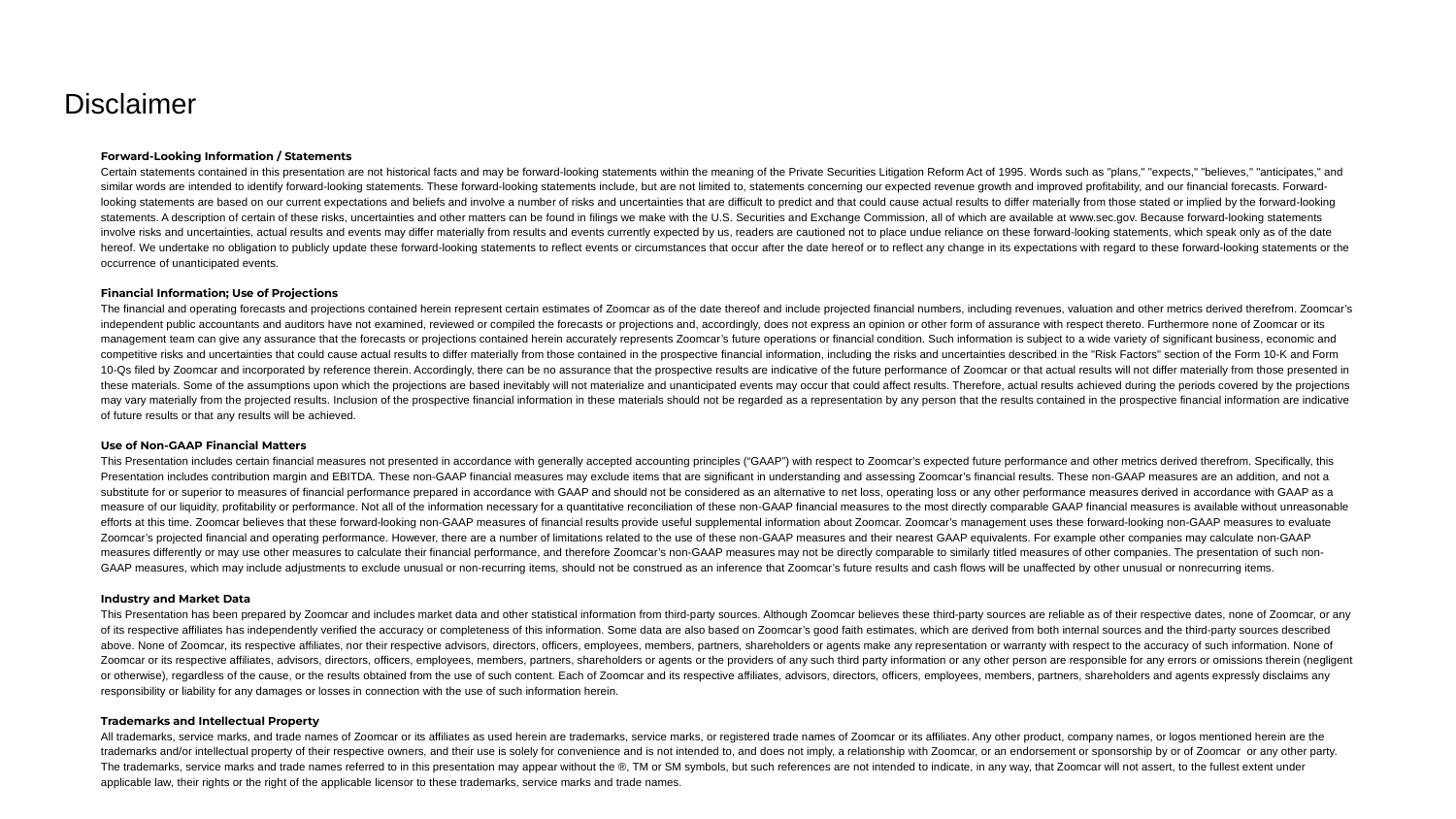

# Disclaimer

Forward-Looking Information / Statements
Certain statements contained in this presentation are not historical facts and may be forward-looking statements within the meaning of the Private Securities Litigation Reform Act of 1995. Words such as "plans," "expects," "believes," "anticipates," and similar words are intended to identify forward-looking statements. These forward-looking statements include, but are not limited to, statements concerning our expected revenue growth and improved profitability, and our financial forecasts. Forward-looking statements are based on our current expectations and beliefs and involve a number of risks and uncertainties that are difficult to predict and that could cause actual results to differ materially from those stated or implied by the forward-looking statements. A description of certain of these risks, uncertainties and other matters can be found in filings we make with the U.S. Securities and Exchange Commission, all of which are available at www.sec.gov. Because forward-looking statements involve risks and uncertainties, actual results and events may differ materially from results and events currently expected by us, readers are cautioned not to place undue reliance on these forward-looking statements, which speak only as of the date hereof. We undertake no obligation to publicly update these forward-looking statements to reflect events or circumstances that occur after the date hereof or to reflect any change in its expectations with regard to these forward-looking statements or the occurrence of unanticipated events.

Financial Information; Use of Projections
The financial and operating forecasts and projections contained herein represent certain estimates of Zoomcar as of the date thereof and include projected financial numbers, including revenues, valuation and other metrics derived therefrom. Zoomcar’s independent public accountants and auditors have not examined, reviewed or compiled the forecasts or projections and, accordingly, does not express an opinion or other form of assurance with respect thereto. Furthermore none of Zoomcar or its management team can give any assurance that the forecasts or projections contained herein accurately represents Zoomcar’s future operations or financial condition. Such information is subject to a wide variety of significant business, economic and competitive risks and uncertainties that could cause actual results to differ materially from those contained in the prospective financial information, including the risks and uncertainties described in the "Risk Factors" section of the Form 10-K and Form 10-Qs filed by Zoomcar and incorporated by reference therein. Accordingly, there can be no assurance that the prospective results are indicative of the future performance of Zoomcar or that actual results will not differ materially from those presented in these materials. Some of the assumptions upon which the projections are based inevitably will not materialize and unanticipated events may occur that could affect results. Therefore, actual results achieved during the periods covered by the projections may vary materially from the projected results. Inclusion of the prospective financial information in these materials should not be regarded as a representation by any person that the results contained in the prospective financial information are indicative of future results or that any results will be achieved.

Use of Non-GAAP Financial Matters
This Presentation includes certain financial measures not presented in accordance with generally accepted accounting principles (“GAAP”) with respect to Zoomcar’s expected future performance and other metrics derived therefrom. Specifically, this Presentation includes contribution margin and EBITDA. These non-GAAP financial measures may exclude items that are significant in understanding and assessing Zoomcar’s financial results. These non-GAAP measures are an addition, and not a substitute for or superior to measures of financial performance prepared in accordance with GAAP and should not be considered as an alternative to net loss, operating loss or any other performance measures derived in accordance with GAAP as a measure of our liquidity, profitability or performance. Not all of the information necessary for a quantitative reconciliation of these non-GAAP financial measures to the most directly comparable GAAP financial measures is available without unreasonable efforts at this time. Zoomcar believes that these forward-looking non-GAAP measures of financial results provide useful supplemental information about Zoomcar. Zoomcar’s management uses these forward-looking non-GAAP measures to evaluate Zoomcar’s projected financial and operating performance. However, there are a number of limitations related to the use of these non-GAAP measures and their nearest GAAP equivalents. For example other companies may calculate non-GAAP measures differently or may use other measures to calculate their financial performance, and therefore Zoomcar’s non-GAAP measures may not be directly comparable to similarly titled measures of other companies. The presentation of such non-GAAP measures, which may include adjustments to exclude unusual or non-recurring items, should not be construed as an inference that Zoomcar’s future results and cash flows will be unaffected by other unusual or nonrecurring items.
Industry and Market Data
This Presentation has been prepared by Zoomcar and includes market data and other statistical information from third-party sources. Although Zoomcar believes these third-party sources are reliable as of their respective dates, none of Zoomcar, or any of its respective affiliates has independently verified the accuracy or completeness of this information. Some data are also based on Zoomcar’s good faith estimates, which are derived from both internal sources and the third-party sources described above. None of Zoomcar, its respective affiliates, nor their respective advisors, directors, officers, employees, members, partners, shareholders or agents make any representation or warranty with respect to the accuracy of such information. None of Zoomcar or its respective affiliates, advisors, directors, officers, employees, members, partners, shareholders or agents or the providers of any such third party information or any other person are responsible for any errors or omissions therein (negligent or otherwise), regardless of the cause, or the results obtained from the use of such content. Each of Zoomcar and its respective affiliates, advisors, directors, officers, employees, members, partners, shareholders and agents expressly disclaims any responsibility or liability for any damages or losses in connection with the use of such information herein.

Trademarks and Intellectual Property
All trademarks, service marks, and trade names of Zoomcar or its affiliates as used herein are trademarks, service marks, or registered trade names of Zoomcar or its affiliates. Any other product, company names, or logos mentioned herein are the trademarks and/or intellectual property of their respective owners, and their use is solely for convenience and is not intended to, and does not imply, a relationship with Zoomcar, or an endorsement or sponsorship by or of Zoomcar  or any other party. The trademarks, service marks and trade names referred to in this presentation may appear without the ®, TM or SM symbols, but such references are not intended to indicate, in any way, that Zoomcar will not assert, to the fullest extent under applicable law, their rights or the right of the applicable licensor to these trademarks, service marks and trade names.